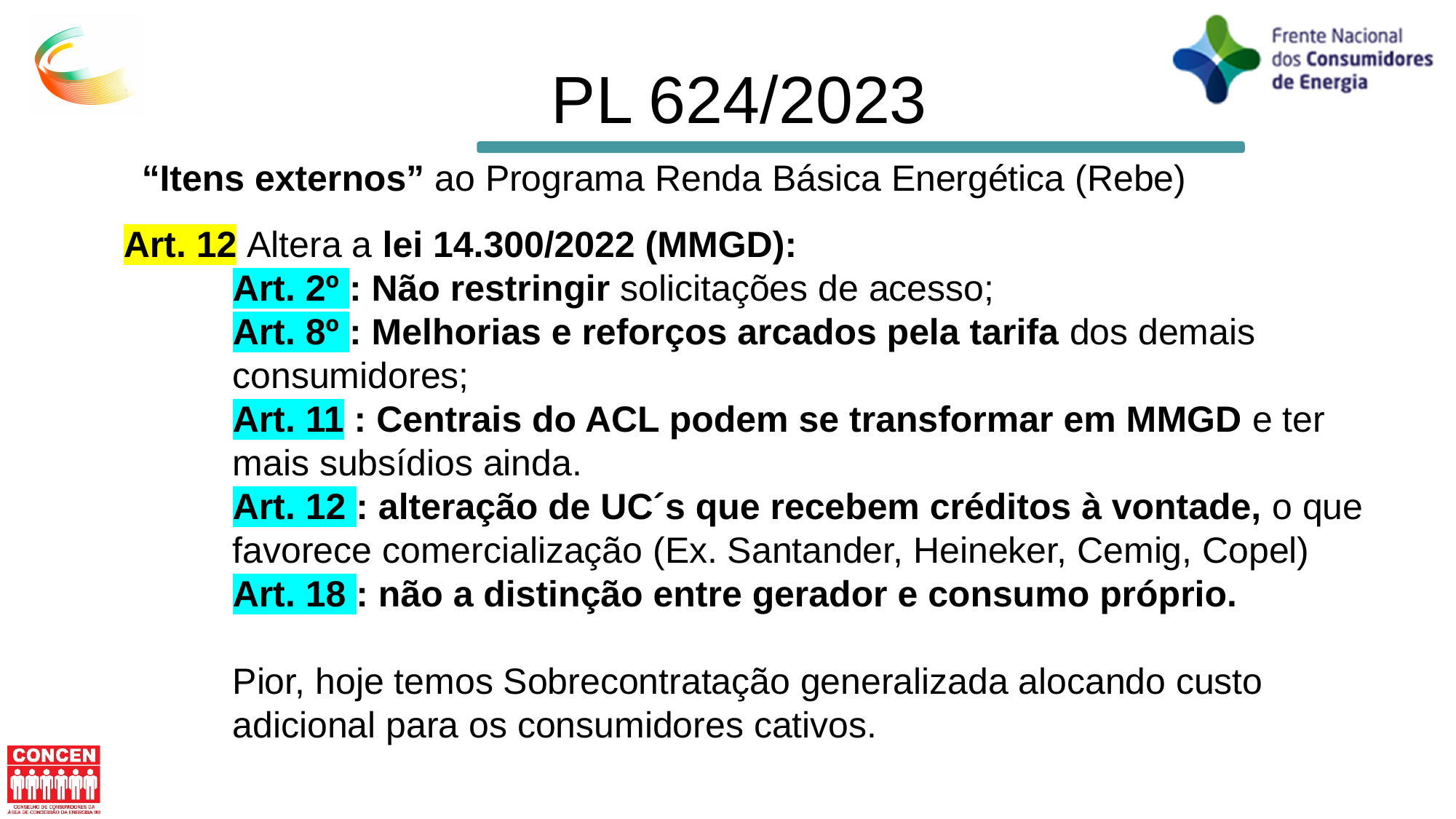

PL 624/2023

“Itens externos” ao Programa Renda Básica Energética (Rebe)

Art. 12 Altera a lei 14.300/2022 (MMGD):
Art. 2º : Não restringir solicitações de acesso;
Art. 8º : Melhorias e reforços arcados pela tarifa dos demais consumidores;
Art. 11 : Centrais do ACL podem se transformar em MMGD e ter mais subsídios ainda.
Art. 12 : alteração de UC´s que recebem créditos à vontade, o que favorece comercialização (Ex. Santander, Heineker, Cemig, Copel)
Art. 18 : não a distinção entre gerador e consumo próprio.

Pior, hoje temos Sobrecontratação generalizada alocando custo adicional para os consumidores cativos.